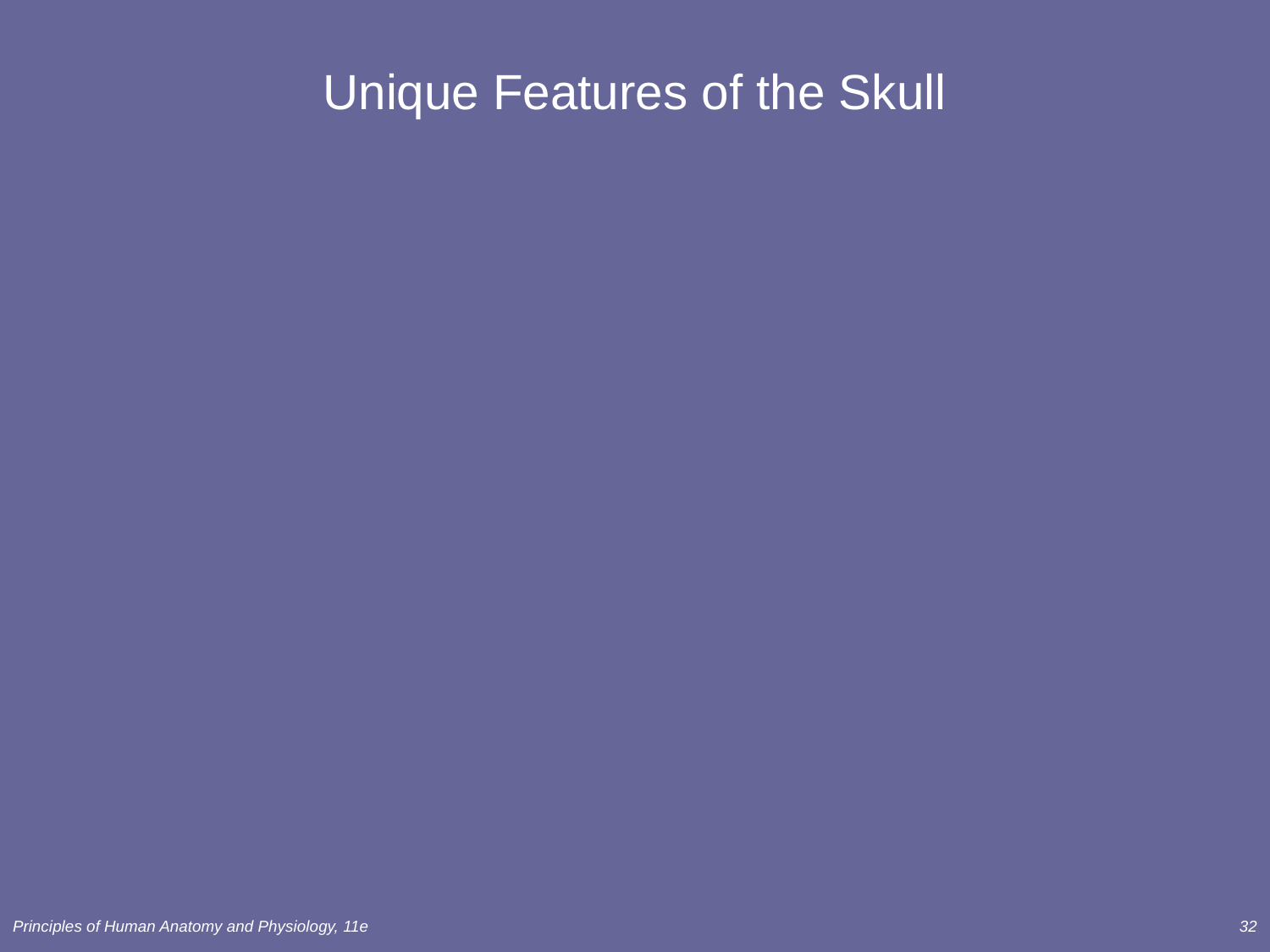

# Unique Features of the Skull

Principles of Human Anatomy and Physiology, 11e
32